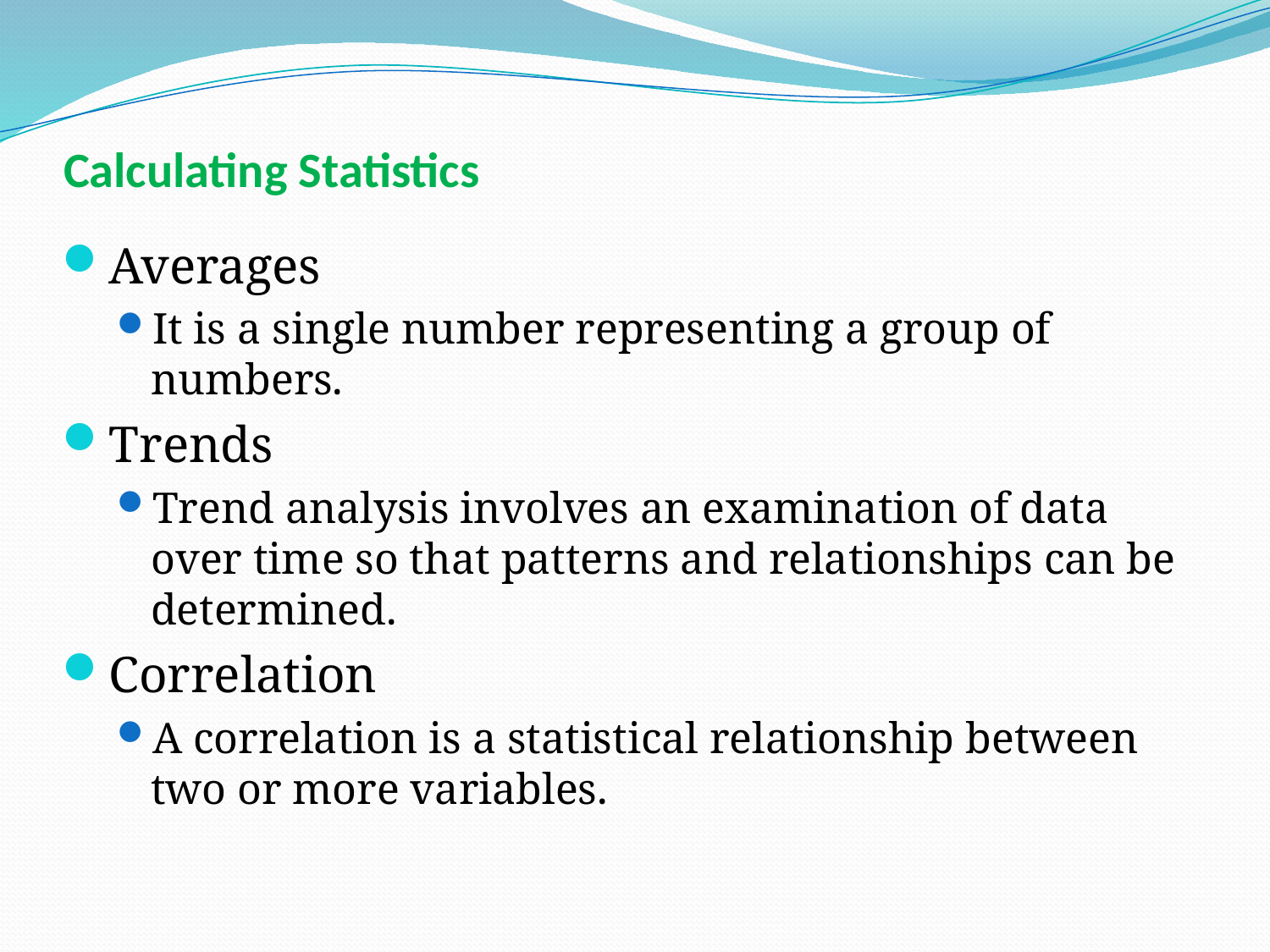

# Calculating Statistics
Averages
It is a single number representing a group of numbers.
Trends
Trend analysis involves an examination of data over time so that patterns and relationships can be determined.
Correlation
A correlation is a statistical relationship between two or more variables.